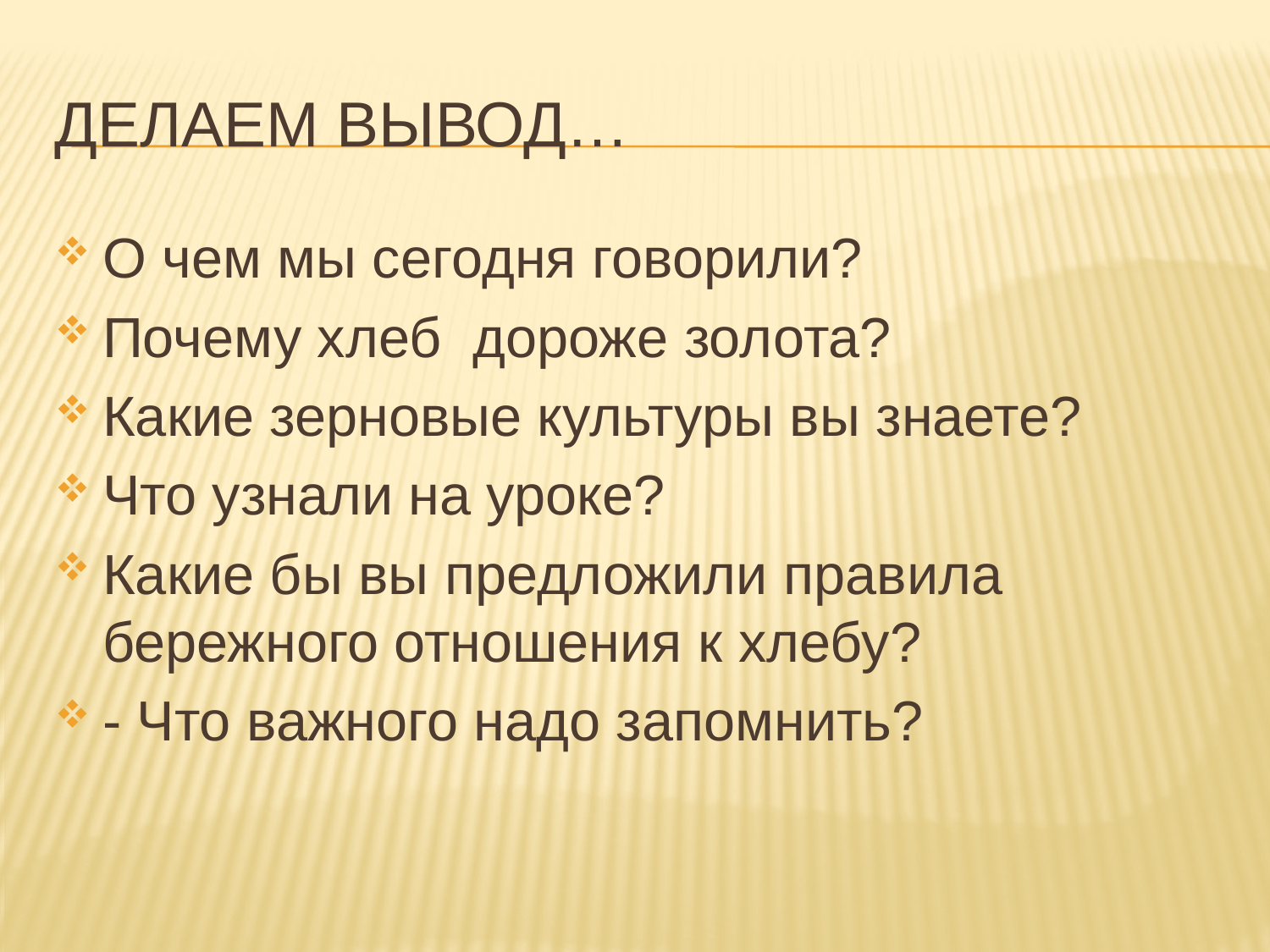

# Делаем вывод…
О чем мы сегодня говорили?
Почему хлеб  дороже золота?
Какие зерновые культуры вы знаете?
Что узнали на уроке?
Какие бы вы предложили правила бережного отношения к хлебу?
- Что важного надо запомнить?